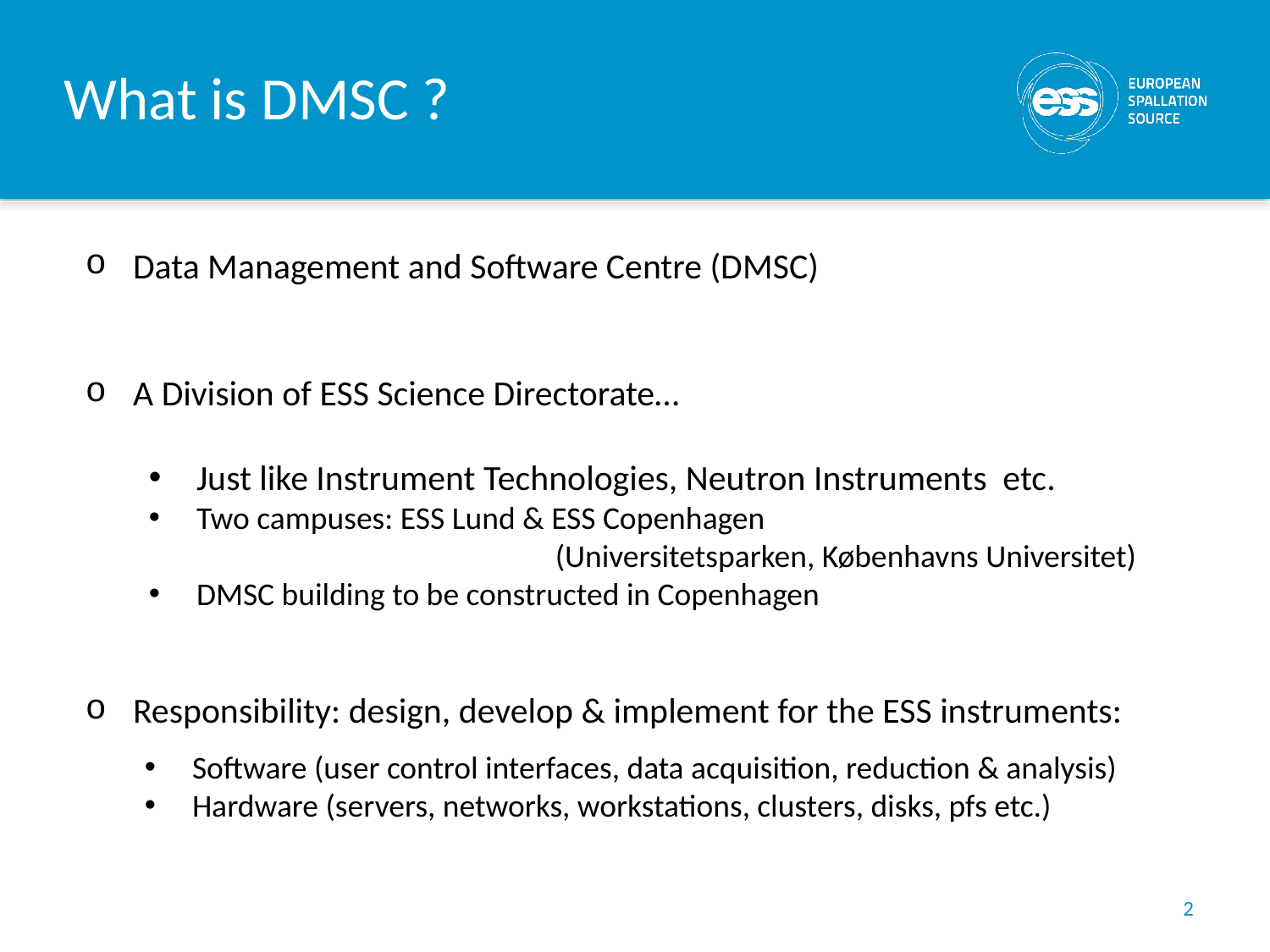

# What is DMSC ?
Data Management and Software Centre (DMSC)
A Division of ESS Science Directorate…
Just like Instrument Technologies, Neutron Instruments  etc.
Two campuses: ESS Lund & ESS Copenhagen
                                                  (Universitetsparken, Københavns Universitet)
DMSC building to be constructed in Copenhagen
Responsibility: design, develop & implement for the ESS instruments:
Software (user control interfaces, data acquisition, reduction & analysis)
Hardware (servers, networks, workstations, clusters, disks, pfs etc.)

2